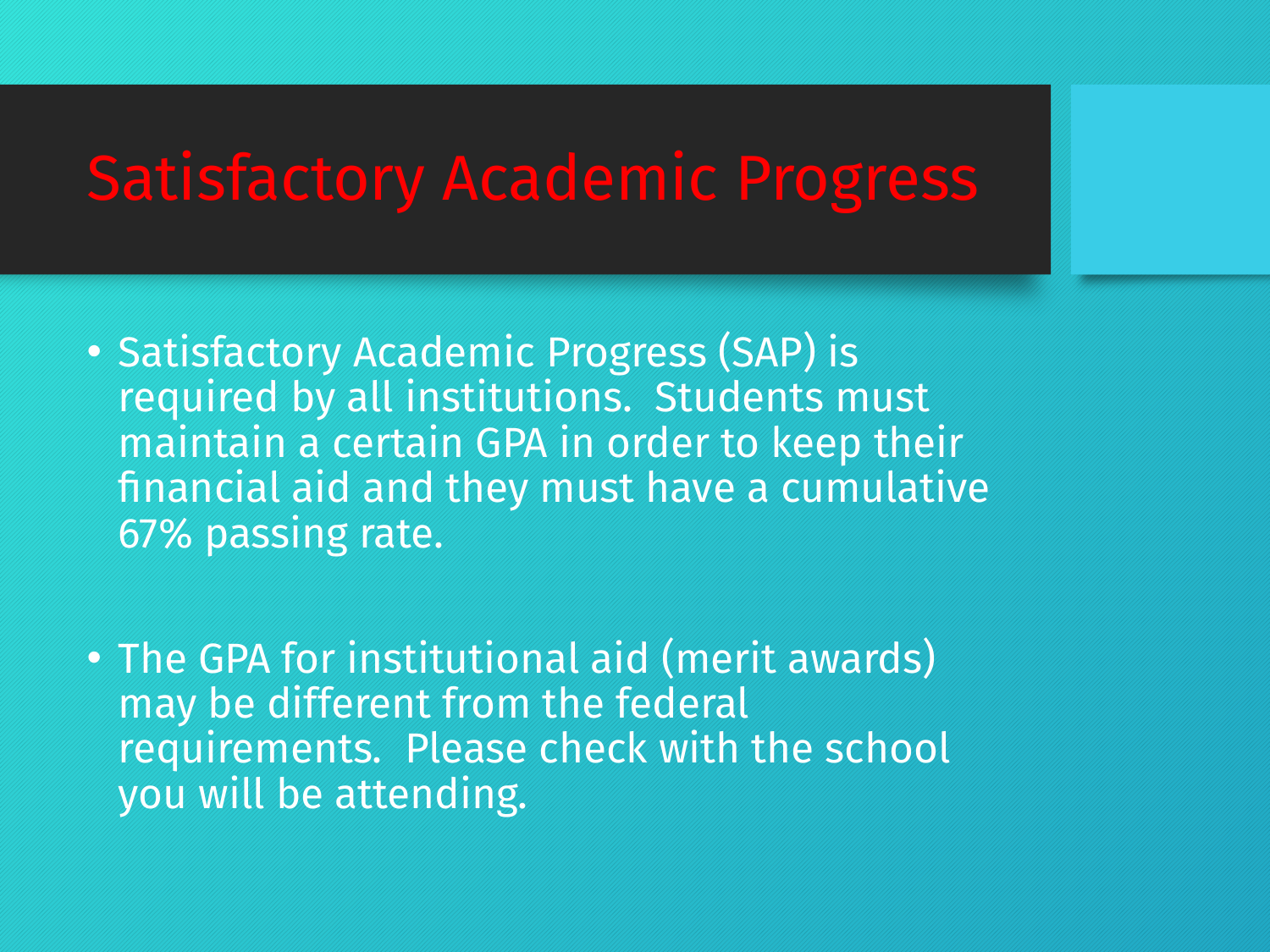

# Satisfactory Academic Progress
Satisfactory Academic Progress (SAP) is required by all institutions.  Students must maintain a certain GPA in order to keep their financial aid and they must have a cumulative 67% passing rate.

The GPA for institutional aid (merit awards) may be different from the federal requirements.  Please check with the school you will be attending.